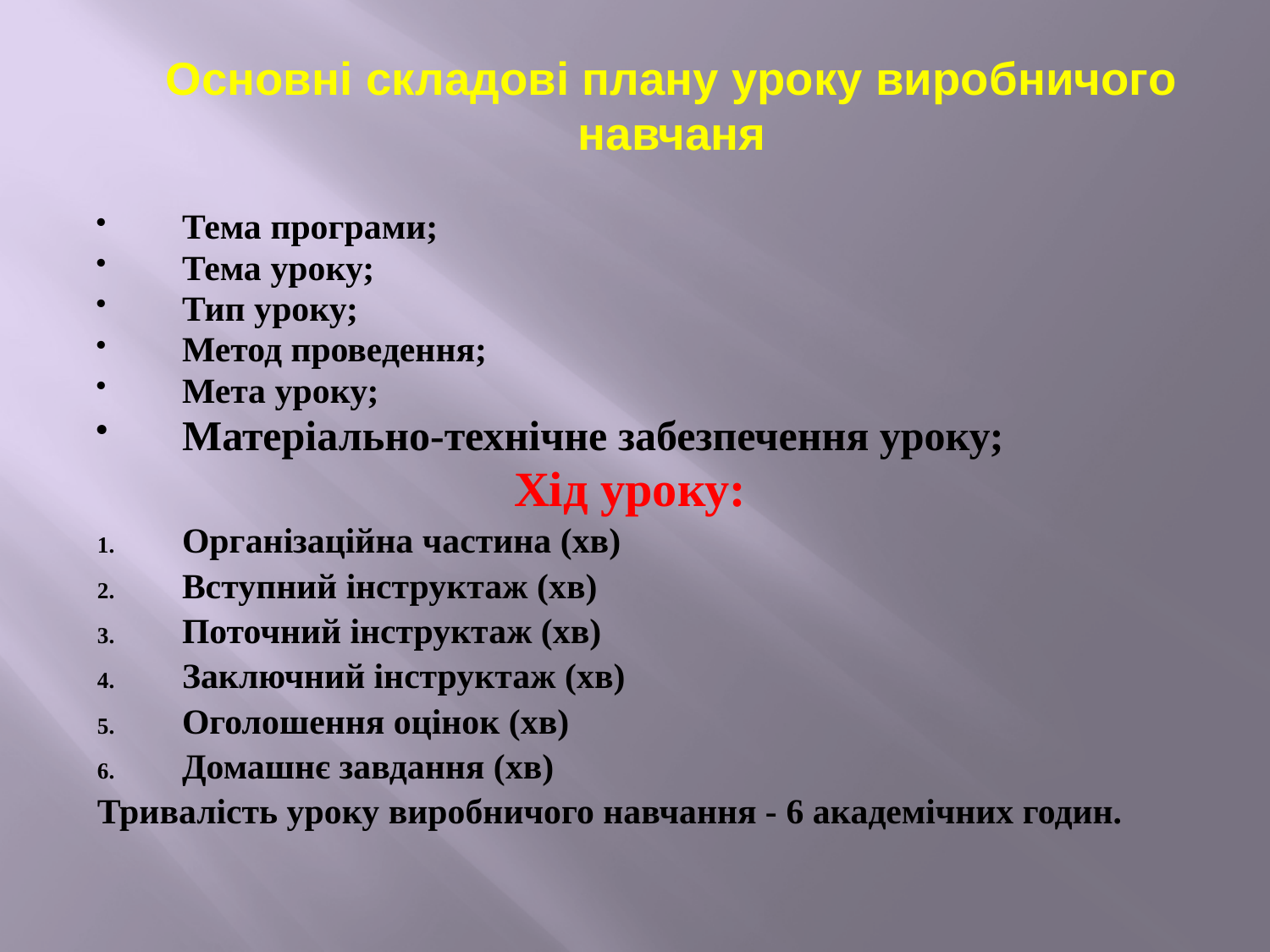

# Основні складові плану уроку виробничого навчаня
Тема програми;
Тема уроку;
Тип уроку;
Метод проведення;
Мета уроку;
Матеріально-технічне забезпечення уроку;
Хід уроку:
Організаційна частина (хв)
Вступний інструктаж (хв)
Поточний інструктаж (хв)
Заключний інструктаж (хв)
Оголошення оцінок (хв)
Домашнє завдання (хв)
Тривалість уроку виробничого навчання - 6 академічних годин.